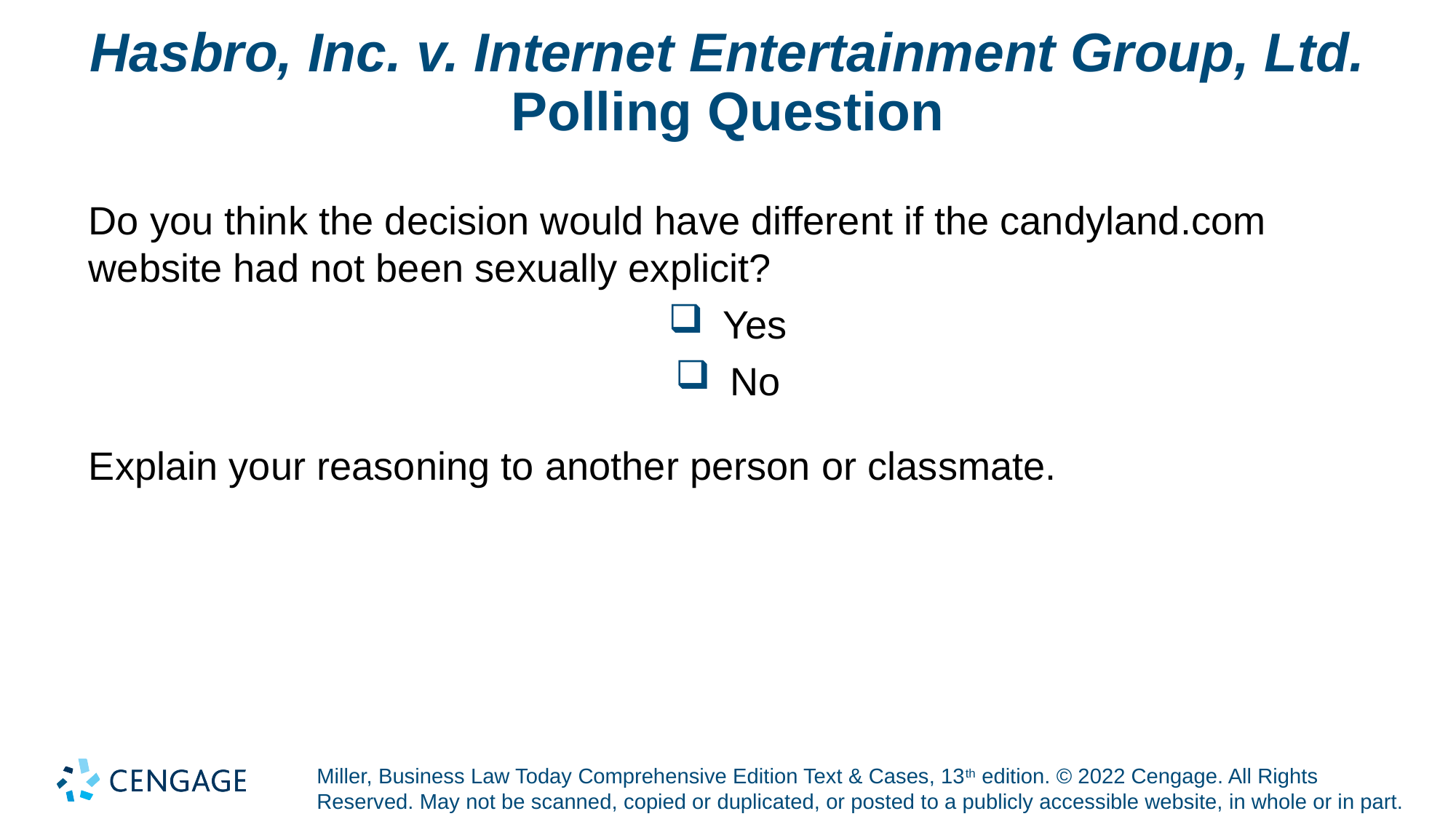

# Hasbro, Inc. v. Internet Entertainment Group, Ltd. Polling Question
Do you think the decision would have different if the candyland.com website had not been sexually explicit?
Yes
No
Explain your reasoning to another person or classmate.